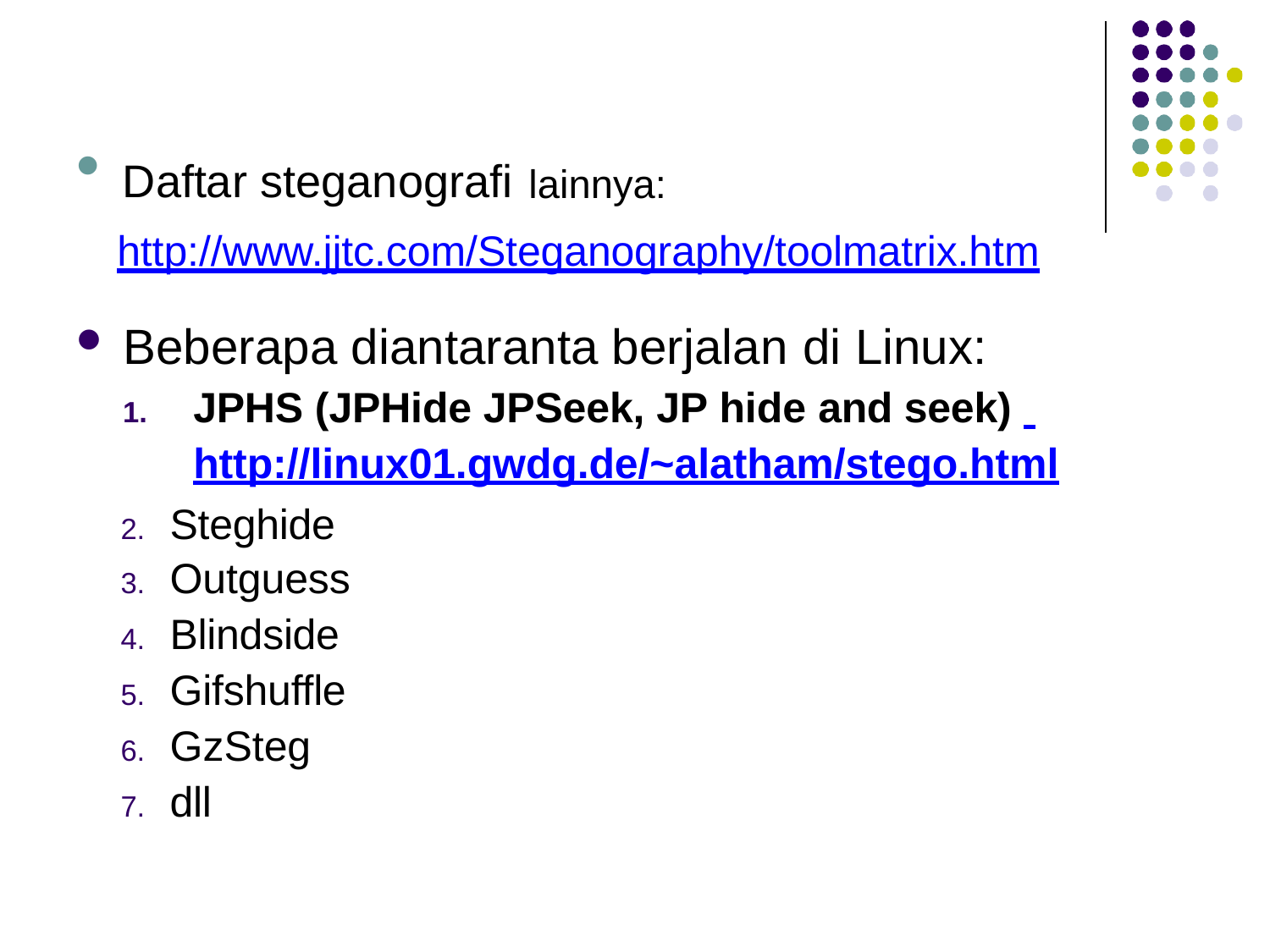

Daftar steganografi lainnya:
http://www.jjtc.com/Steganography/toolmatrix.htm
Beberapa diantaranta berjalan di Linux:
JPHS (JPHide JPSeek, JP hide and seek)  http://linux01.gwdg.de/~alatham/stego.html
Steghide
Outguess
Blindside
Gifshuffle
GzSteg
dll